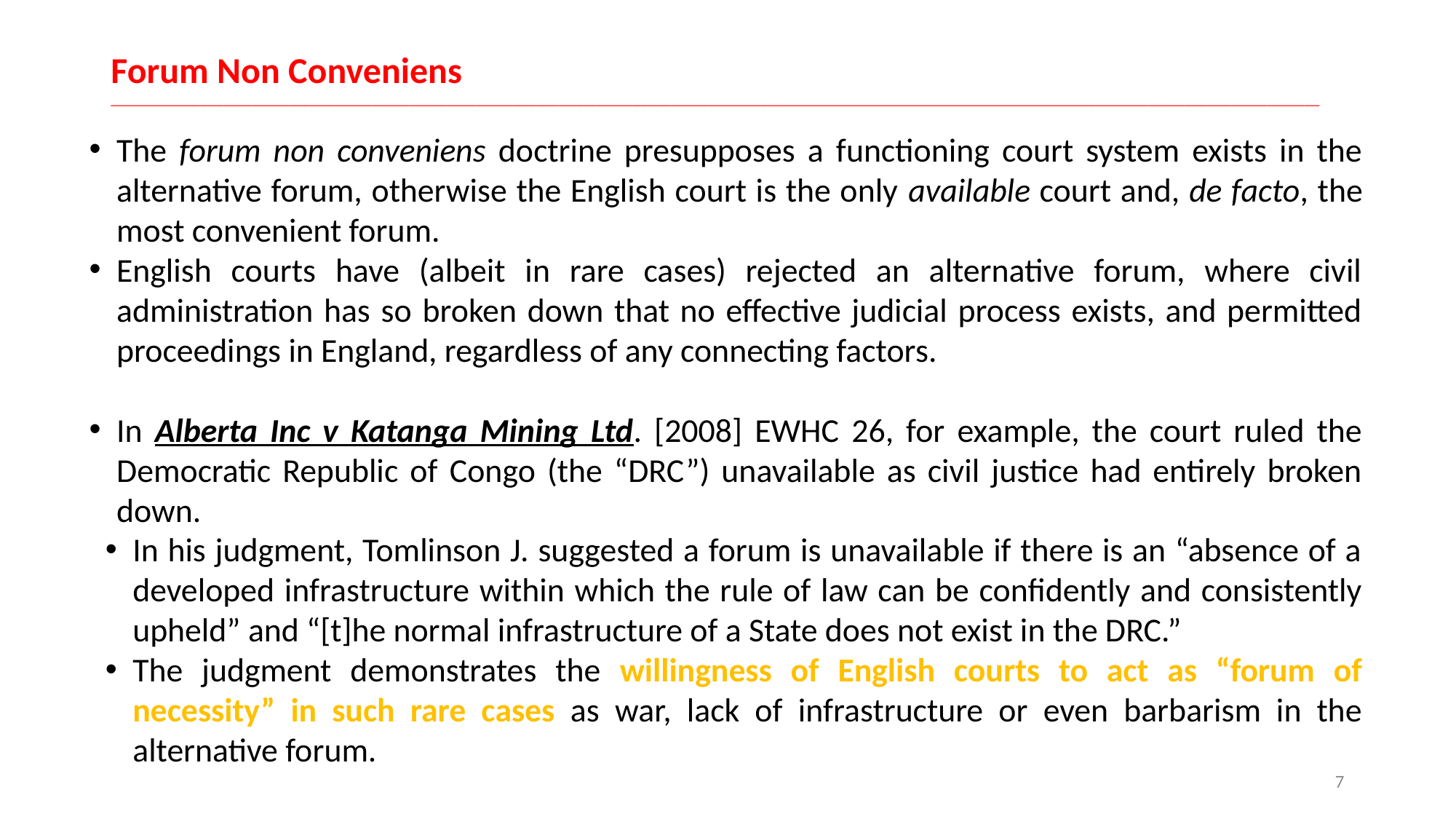

# Forum Non Conveniens __________________________________________________________________________________________________________________________________________________________________
The forum non conveniens doctrine presupposes a functioning court system exists in the alternative forum, otherwise the English court is the only available court and, de facto, the most convenient forum.
English courts have (albeit in rare cases) rejected an alternative forum, where civil administration has so broken down that no effective judicial process exists, and permitted proceedings in England, regardless of any connecting factors.

In Alberta Inc v Katanga Mining Ltd. [2008] EWHC 26, for example, the court ruled the Democratic Republic of Congo (the “DRC”) unavailable as civil justice had entirely broken down.
In his judgment, Tomlinson J. suggested a forum is unavailable if there is an “absence of a developed infrastructure within which the rule of law can be confidently and consistently upheld” and “[t]he normal infrastructure of a State does not exist in the DRC.”
The judgment demonstrates the willingness of English courts to act as “forum of necessity” in such rare cases as war, lack of infrastructure or even barbarism in the alternative forum.
7